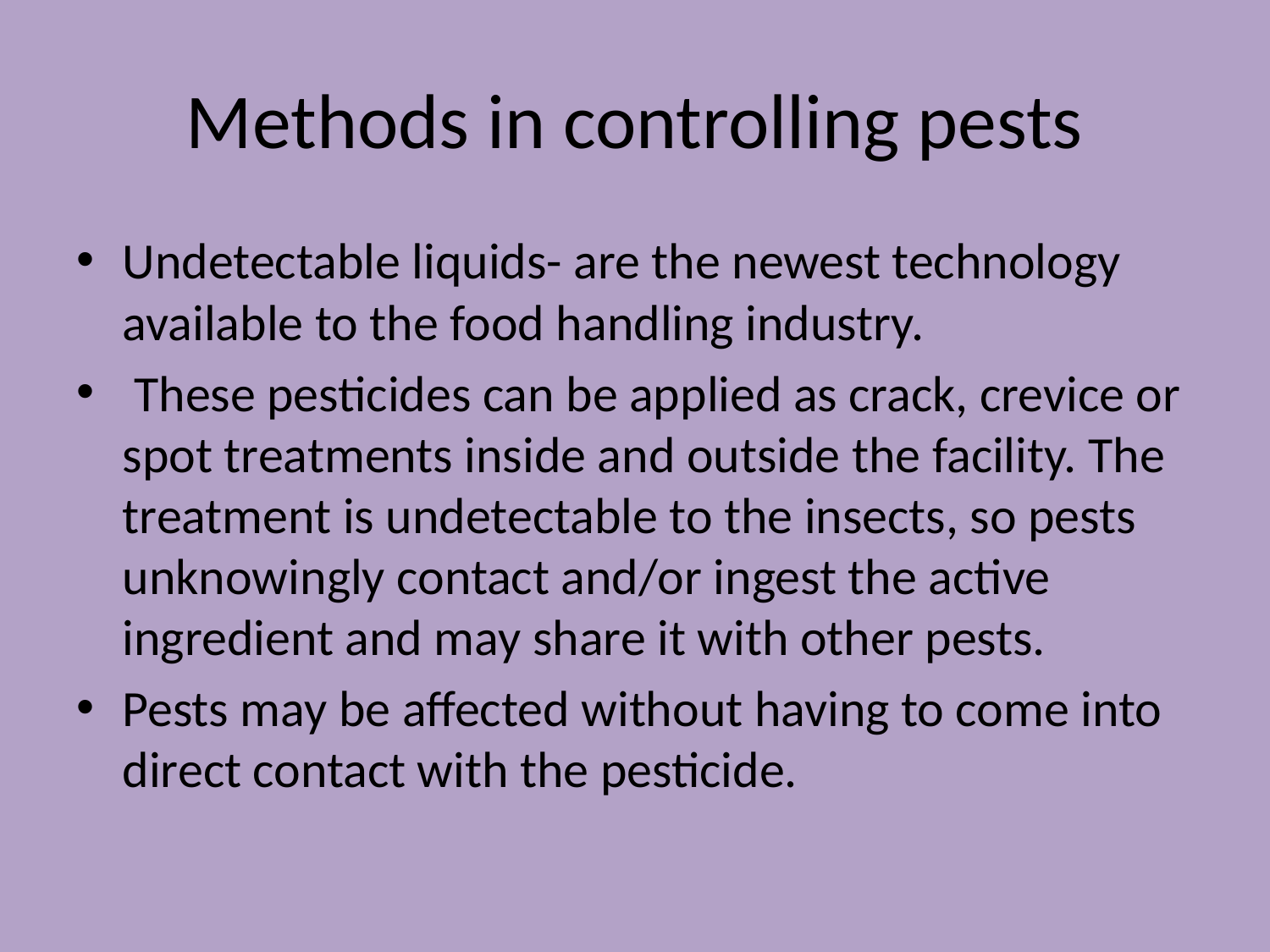

# Methods in controlling pests
Undetectable liquids- are the newest technology available to the food handling industry.
 These pesticides can be applied as crack, crevice or spot treatments inside and outside the facility. The treatment is undetectable to the insects, so pests unknowingly contact and/or ingest the active ingredient and may share it with other pests.
Pests may be affected without having to come into direct contact with the pesticide.